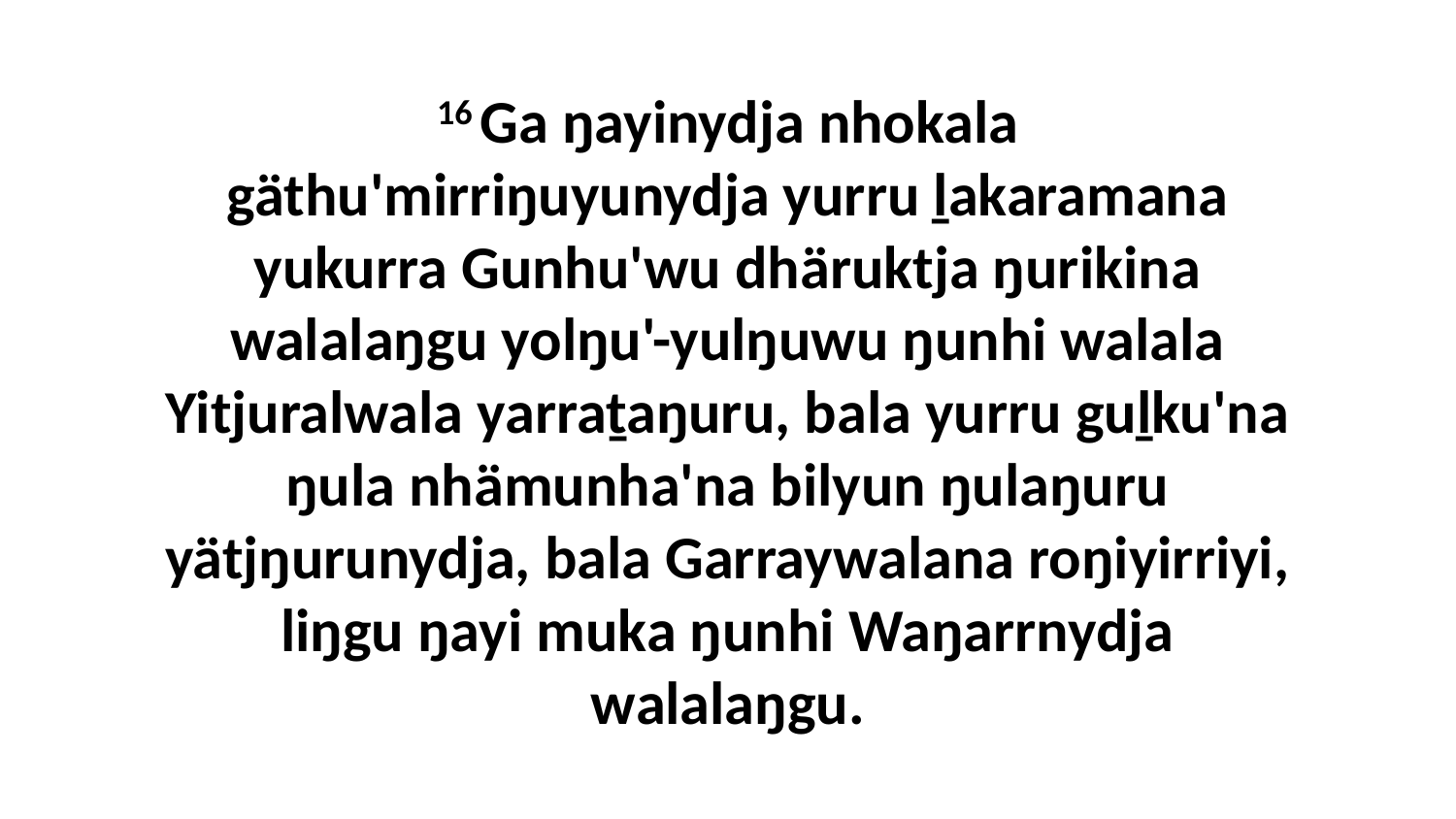

16 Ga ŋayinydja nhokala gäthu'mirriŋuyunydja yurru ḻakaramana yukurra Gunhu'wu dhäruktja ŋurikina walalaŋgu yolŋu'-yulŋuwu ŋunhi walala Yitjuralwala yarraṯaŋuru, bala yurru guḻku'na ŋula nhämunha'na bilyun ŋulaŋuru yätjŋurunydja, bala Garraywalana roŋiyirriyi, liŋgu ŋayi muka ŋunhi Waŋarrnydja walalaŋgu.